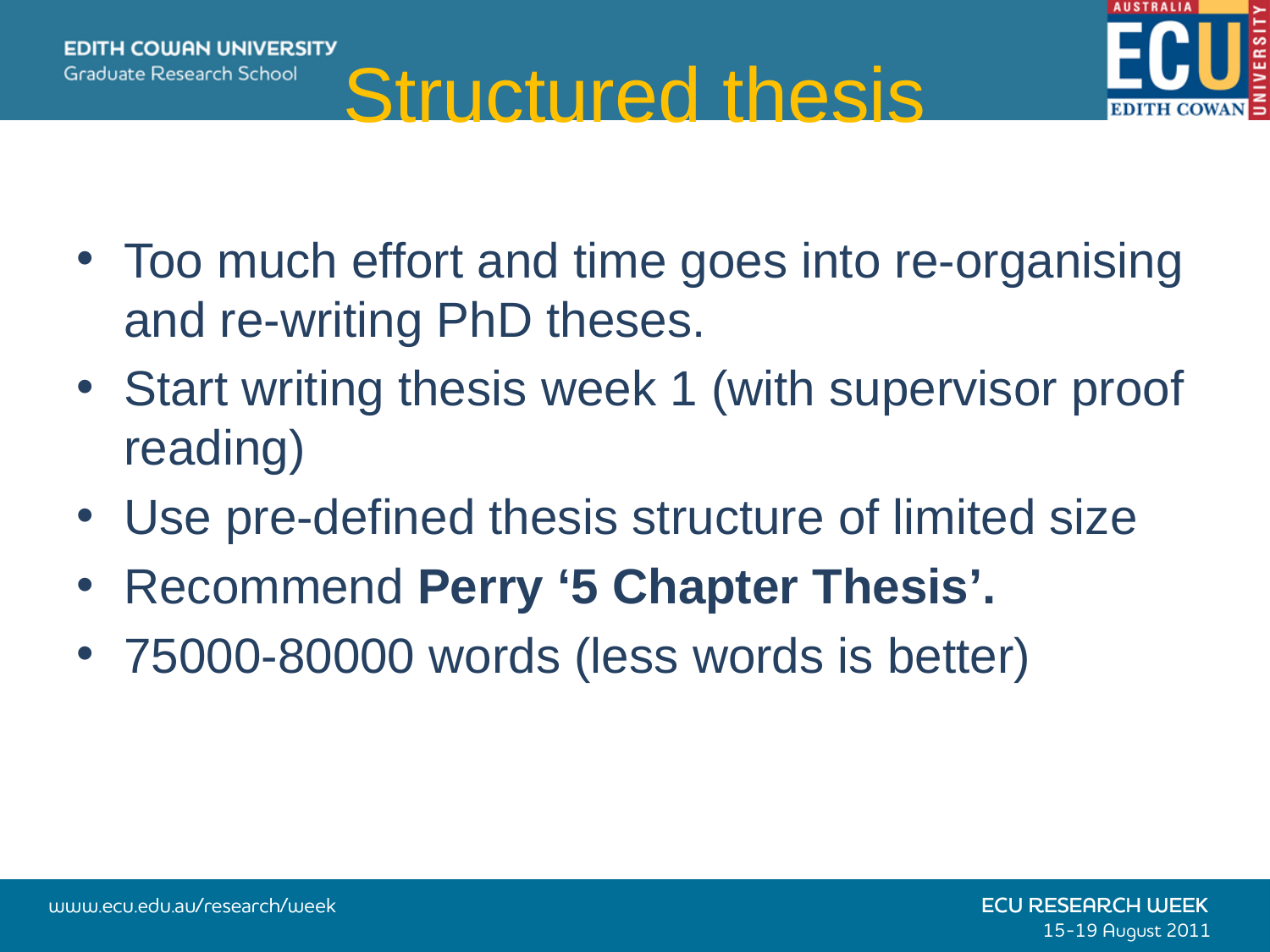

# Structured thesis
Too much effort and time goes into re-organising and re-writing PhD theses.
Start writing thesis week 1 (with supervisor proof reading)
Use pre-defined thesis structure of limited size
Recommend Perry ‘5 Chapter Thesis’.
75000-80000 words (less words is better)